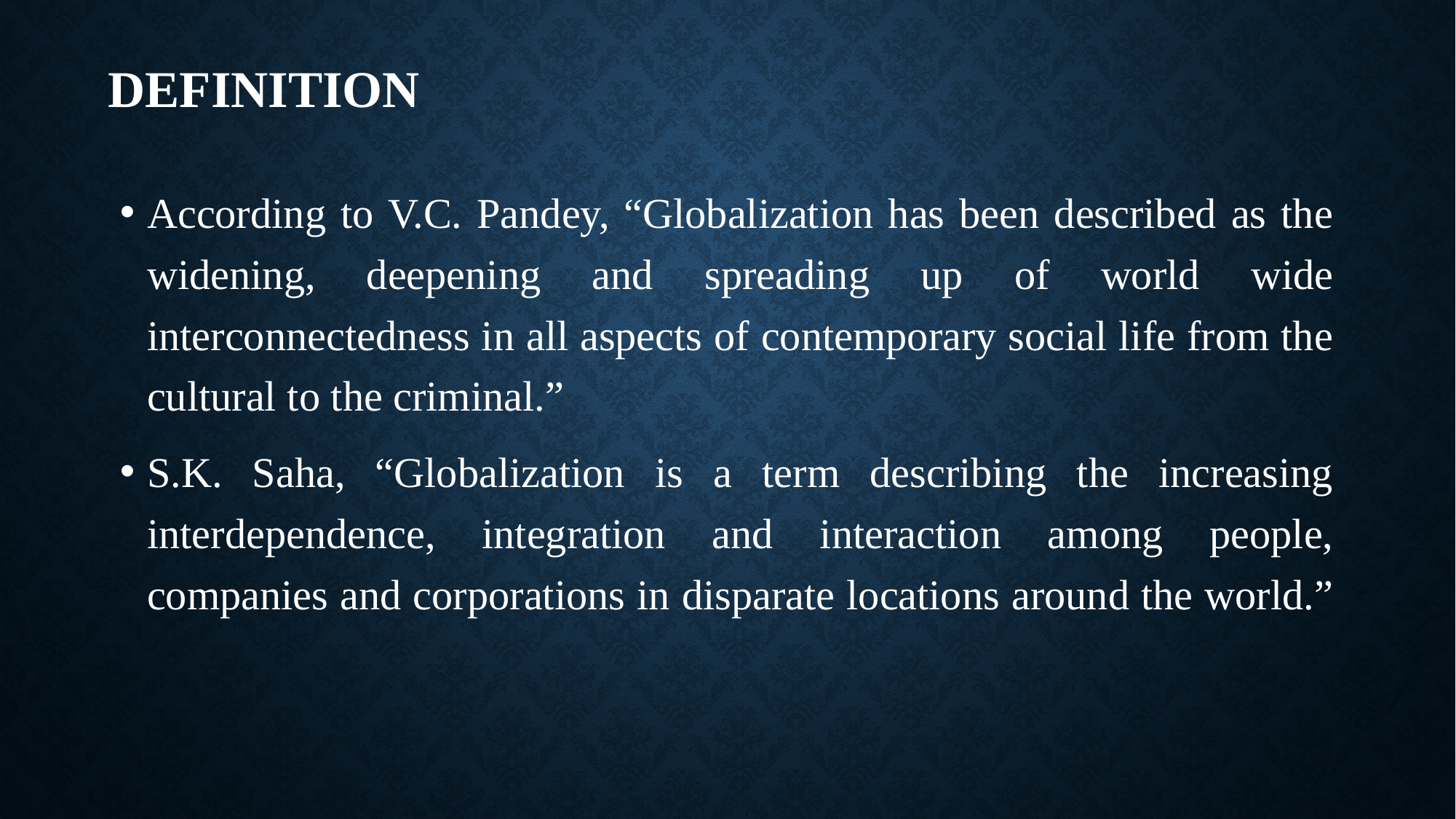

# definition
According to V.C. Pandey, “Globalization has been described as the widening, deepening and spreading up of world wide interconnectedness in all aspects of contemporary social life from the cultural to the criminal.”
S.K. Saha, “Globalization is a term describing the increasing interdependence, integration and interaction among people, companies and corporations in disparate locations around the world.”